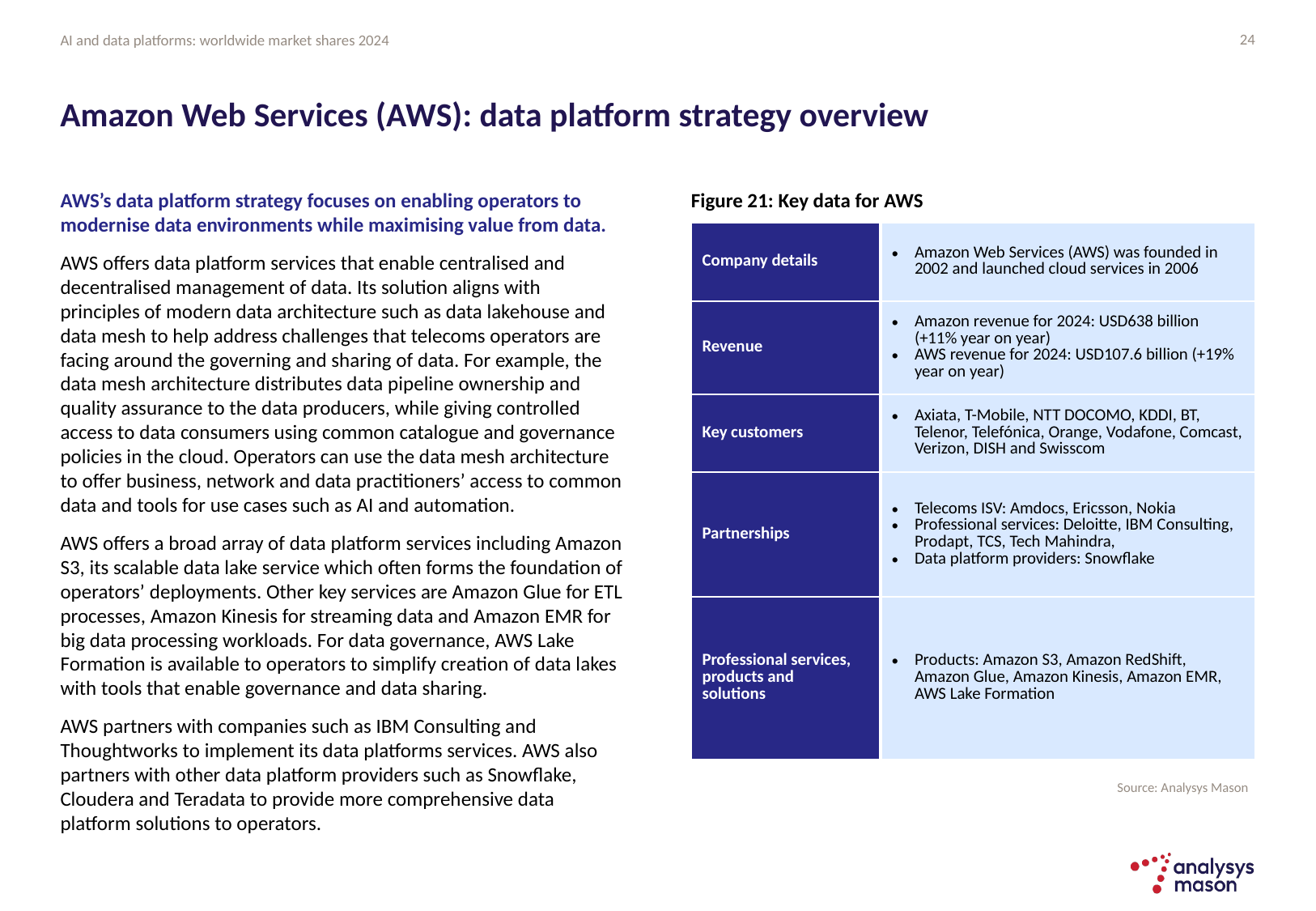

24
# Amazon Web Services (AWS): data platform strategy overview
AWS’s data platform strategy focuses on enabling operators to modernise data environments while maximising value from data.
AWS offers data platform services that enable centralised and decentralised management of data. Its solution aligns with principles of modern data architecture such as data lakehouse and data mesh to help address challenges that telecoms operators are facing around the governing and sharing of data. For example, the data mesh architecture distributes data pipeline ownership and quality assurance to the data producers, while giving controlled access to data consumers using common catalogue and governance policies in the cloud. Operators can use the data mesh architecture to offer business, network and data practitioners’ access to common data and tools for use cases such as AI and automation.
AWS offers a broad array of data platform services including Amazon S3, its scalable data lake service which often forms the foundation of operators’ deployments. Other key services are Amazon Glue for ETL processes, Amazon Kinesis for streaming data and Amazon EMR for big data processing workloads. For data governance, AWS Lake Formation is available to operators to simplify creation of data lakes with tools that enable governance and data sharing.
AWS partners with companies such as IBM Consulting and Thoughtworks to implement its data platforms services. AWS also partners with other data platform providers such as Snowflake, Cloudera and Teradata to provide more comprehensive data platform solutions to operators.
Figure 21: Key data for AWS

| Company details | Amazon Web Services (AWS) was founded in 2002 and launched cloud services in 2006 |
| --- | --- |
| Revenue | Amazon revenue for 2024: USD638 billion (+11% year on year) AWS revenue for 2024: USD107.6 billion (+19% year on year) |
| Key customers | Axiata, T-Mobile, NTT DOCOMO, KDDI, BT, Telenor, Telefónica, Orange, Vodafone, Comcast, Verizon, DISH and Swisscom |
| Partnerships | Telecoms ISV: Amdocs, Ericsson, Nokia Professional services: Deloitte, IBM Consulting, Prodapt, TCS, Tech Mahindra, Data platform providers: Snowflake |
| Professional services, products and solutions | Products: Amazon S3, Amazon RedShift, Amazon Glue, Amazon Kinesis, Amazon EMR, AWS Lake Formation |
Source: Analysys Mason